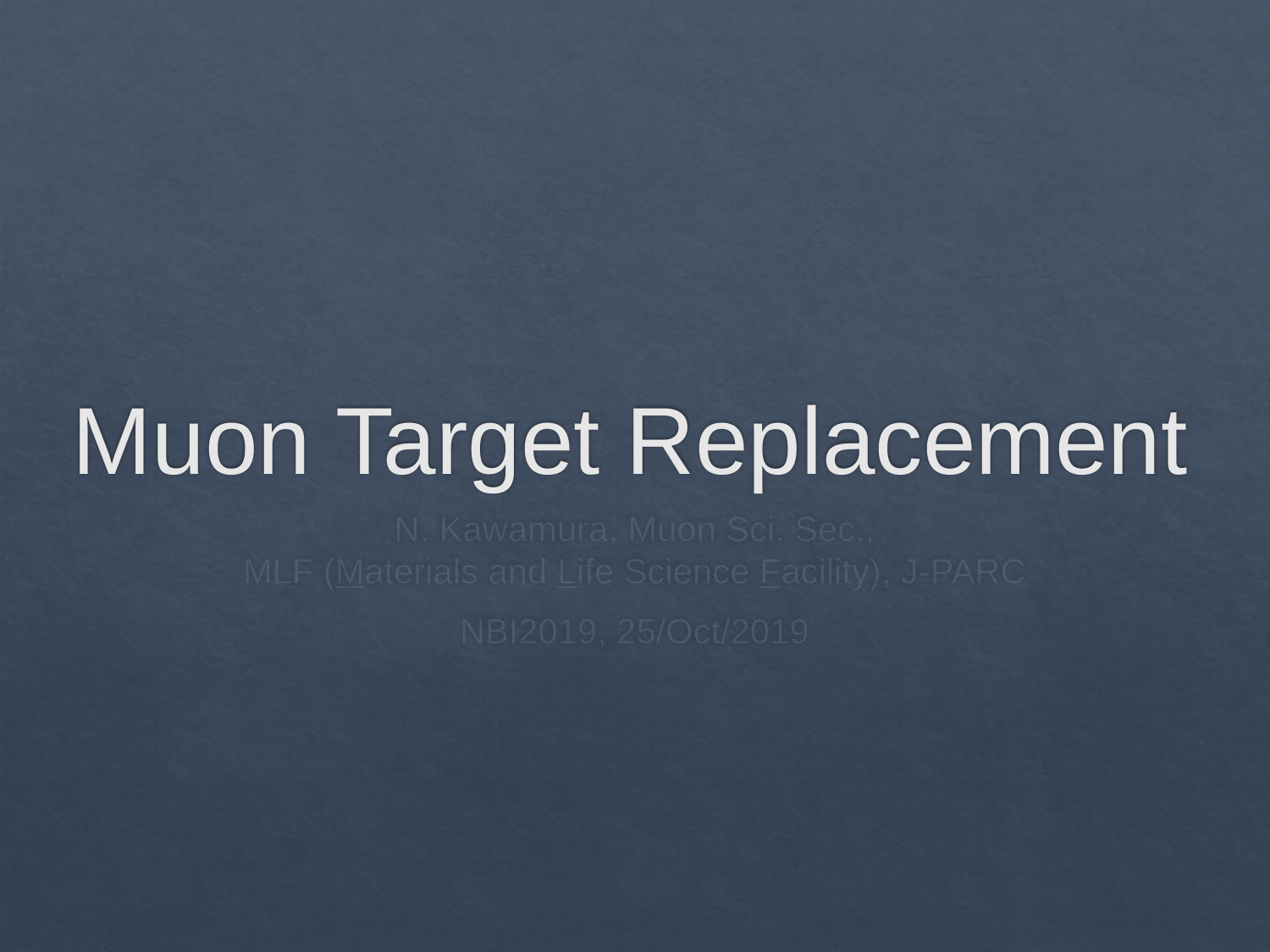

# Muon Target Replacement
N. Kawamura, Muon Sci. Sec.,
MLF (Materials and Life Science Facility), J-PARC
NBI2019, 25/Oct/2019